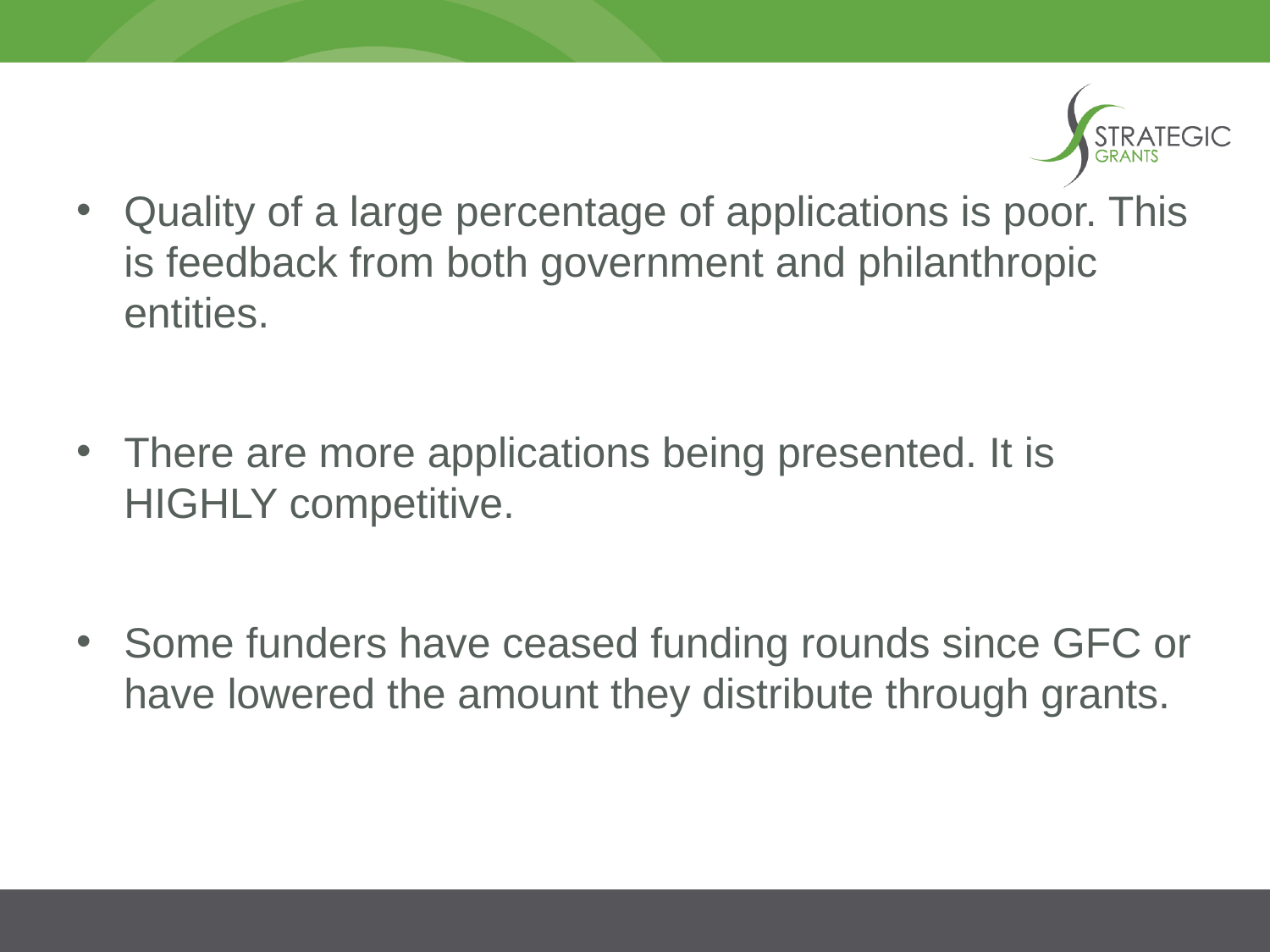

Quality of a large percentage of applications is poor. This is feedback from both government and philanthropic entities.

There are more applications being presented. It is HIGHLY competitive.

Some funders have ceased funding rounds since GFC or have lowered the amount they distribute through grants.